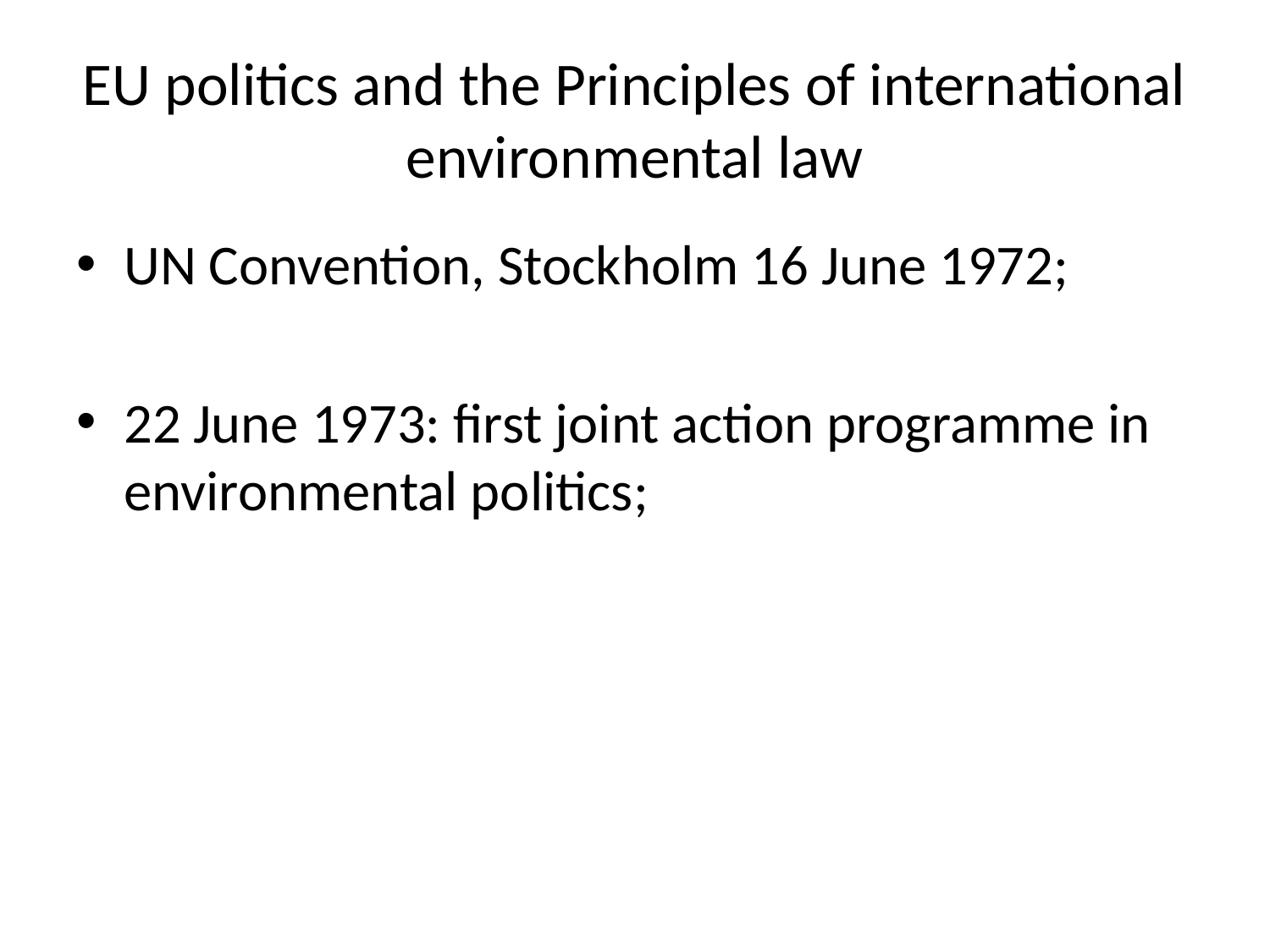

# EU politics and the Principles of international environmental law
UN Convention, Stockholm 16 June 1972;

22 June 1973: first joint action programme in environmental politics;